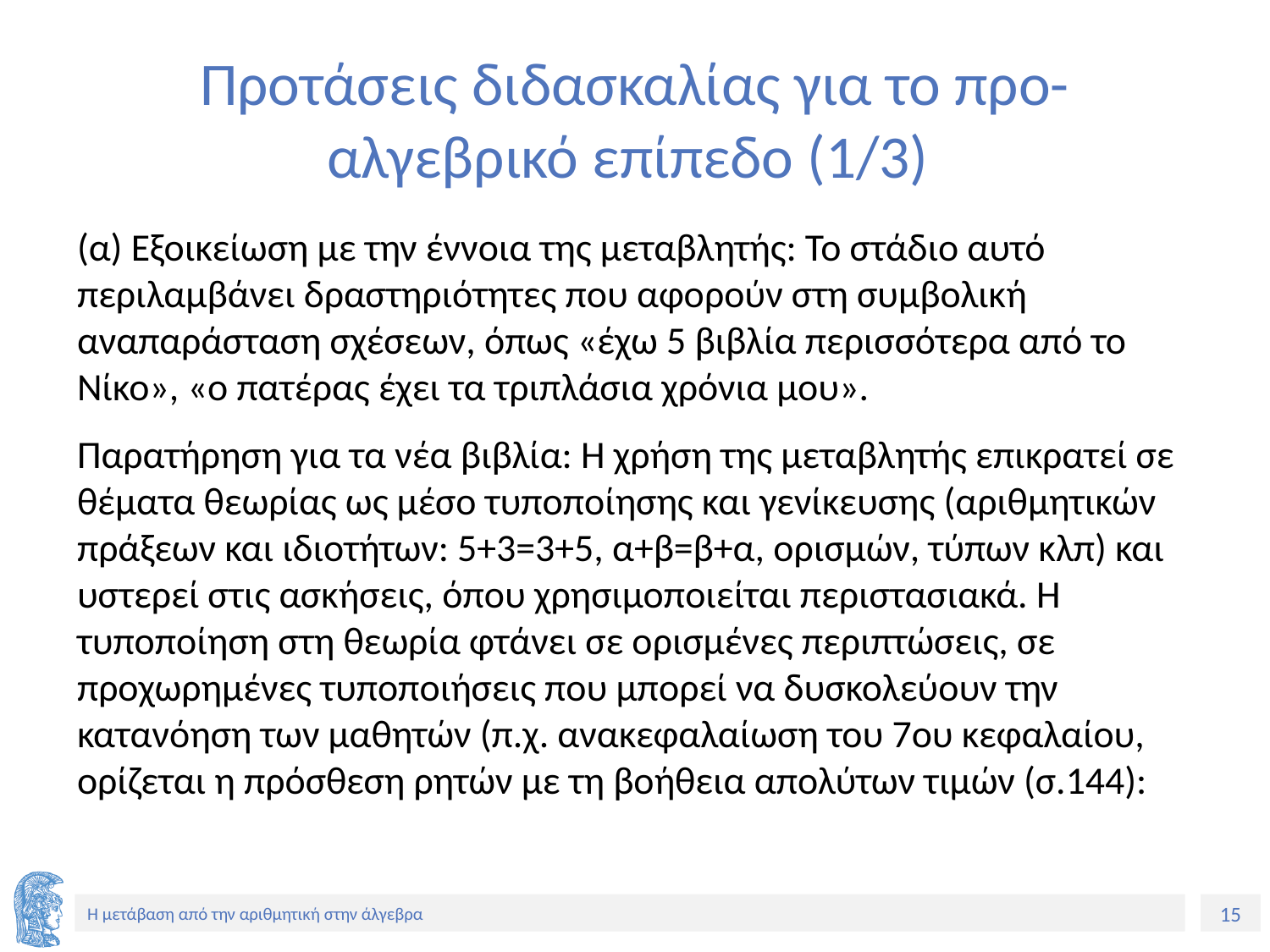

# Προτάσεις διδασκαλίας για το προ-αλγεβρικό επίπεδο (1/3)
(α) Εξοικείωση με την έννοια της μεταβλητής: Το στάδιο αυτό περιλαμβάνει δραστηριότητες που αφορούν στη συμβολική αναπαράσταση σχέσεων, όπως «έχω 5 βιβλία περισσότερα από το Νίκο», «ο πατέρας έχει τα τριπλάσια χρόνια μου».
Παρατήρηση για τα νέα βιβλία: Η χρήση της μεταβλητής επικρατεί σε θέματα θεωρίας ως μέσο τυποποίησης και γενίκευσης (αριθμητικών πράξεων και ιδιοτήτων: 5+3=3+5, α+β=β+α, ορισμών, τύπων κλπ) και υστερεί στις ασκήσεις, όπου χρησιμοποιείται περιστασιακά. Η τυποποίηση στη θεωρία φτάνει σε ορισμένες περιπτώσεις, σε προχωρημένες τυποποιήσεις που μπορεί να δυσκολεύουν την κατανόηση των μαθητών (π.χ. ανακεφαλαίωση του 7ου κεφαλαίου, ορίζεται η πρόσθεση ρητών με τη βοήθεια απολύτων τιμών (σ.144):